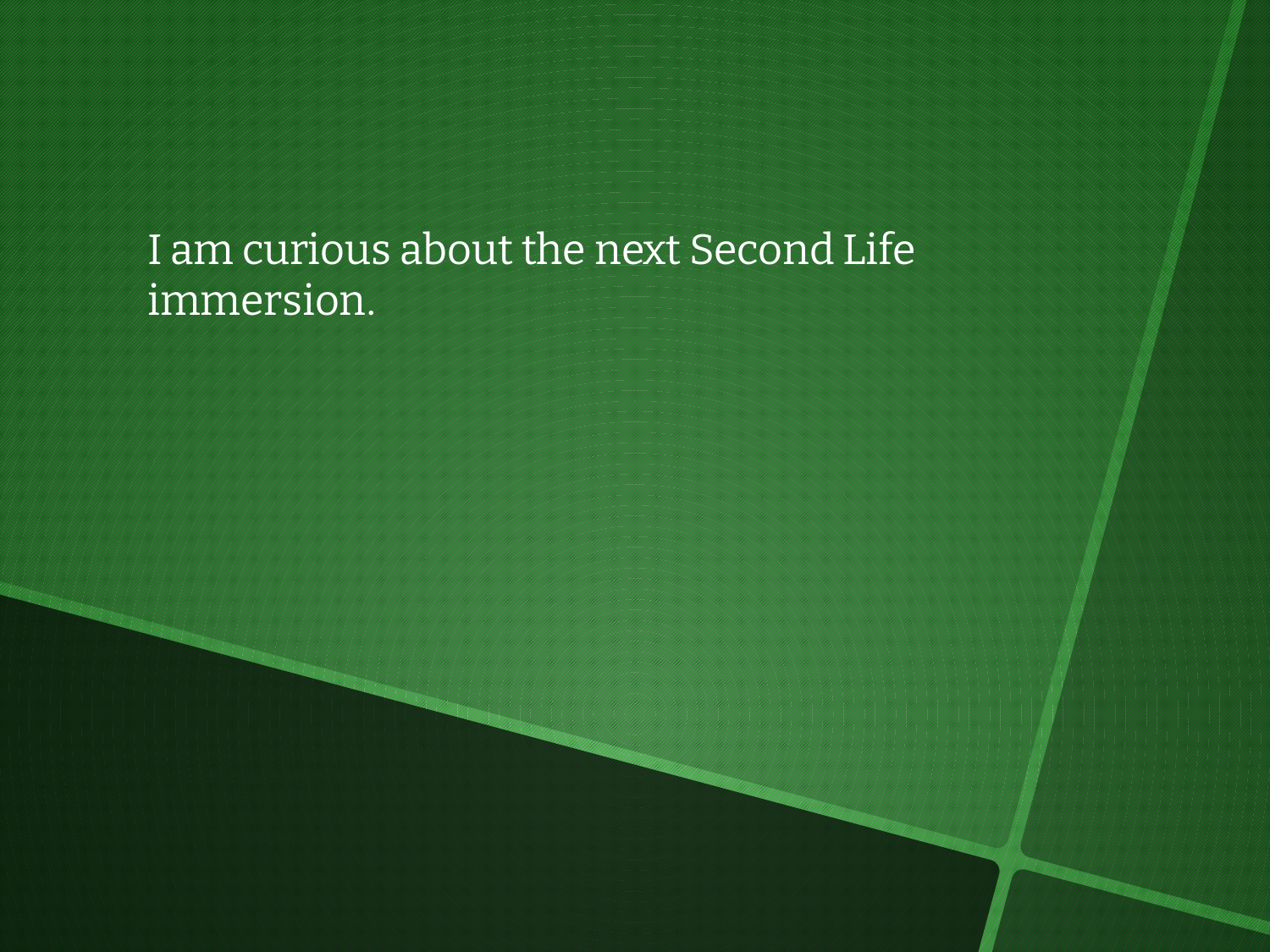

I am curious about the next Second Life immersion.